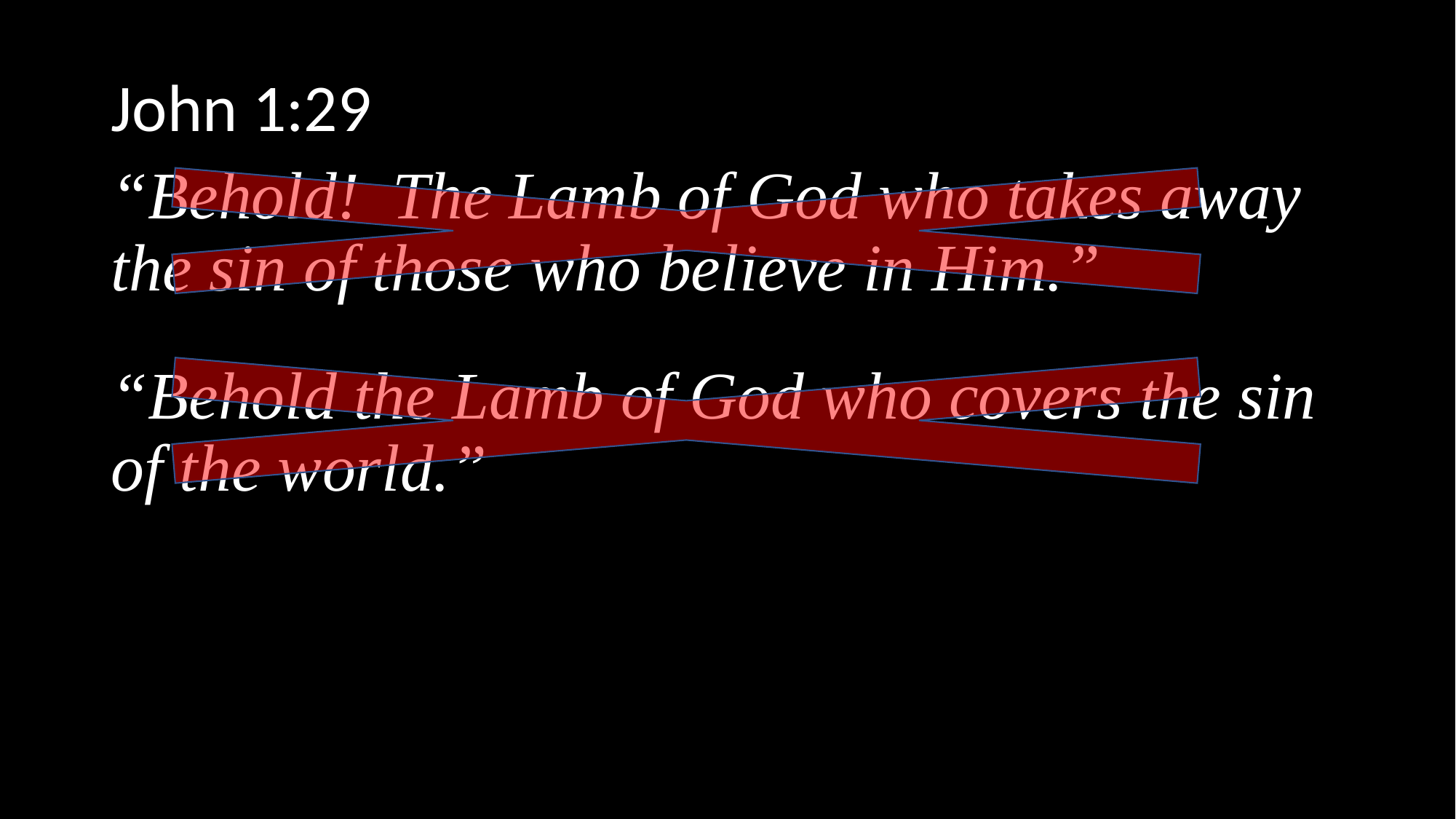

John 1:29
“Behold!  The Lamb of God who takes away the sin of those who believe in Him.”

“Behold the Lamb of God who covers the sin of the world.”